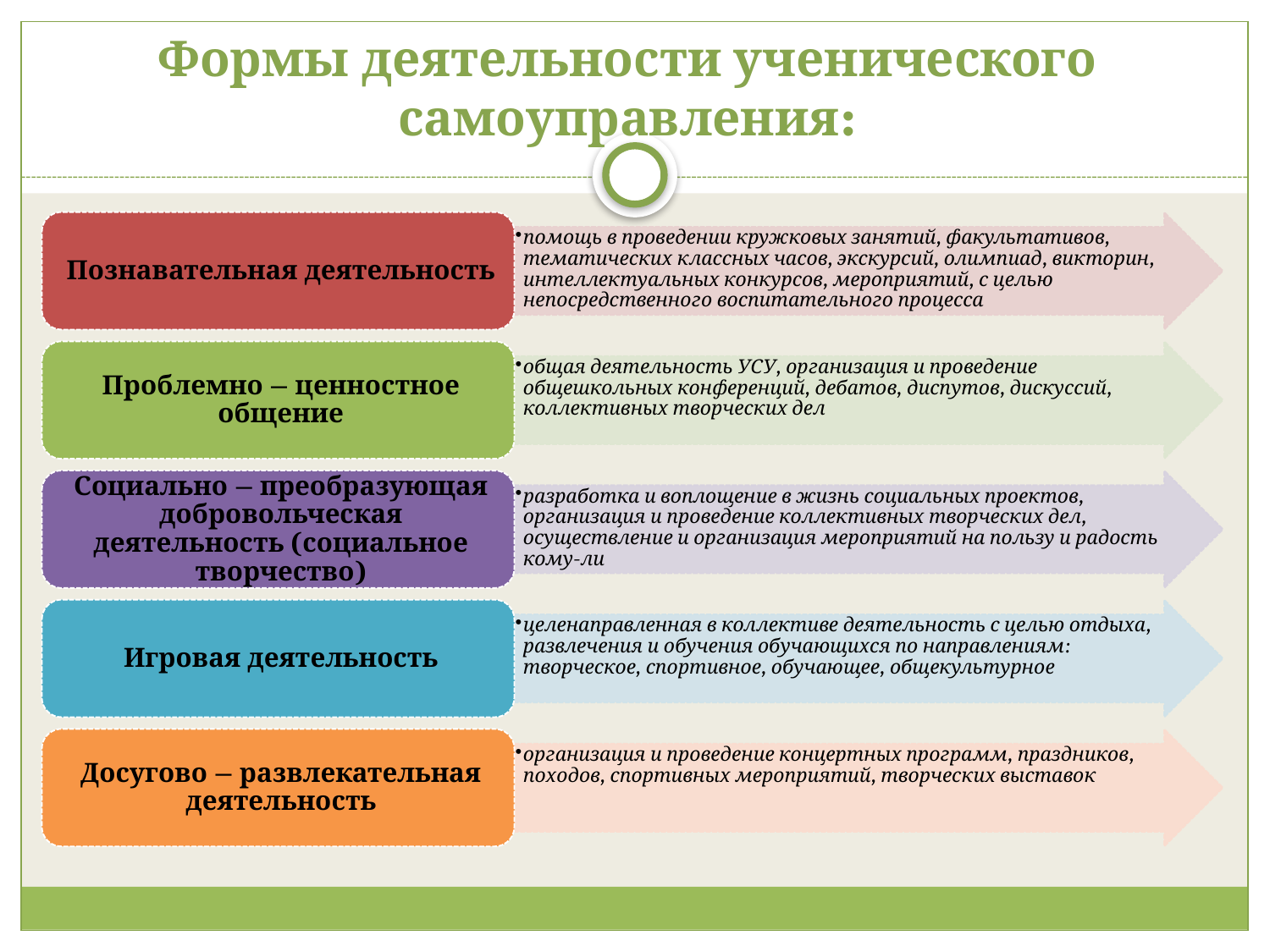

# Формы деятельности ученического самоуправления:
помощь в проведении кружковых занятий, факультативов, тематических классных часов, экскурсий, олимпиад, викторин, интеллектуальных конкурсов, мероприятий, с целью непосредственного воспитательного процесса
Познавательная деятельность
общая деятельность УСУ, организация и проведение общешкольных конференций, дебатов, диспутов, дискуссий, коллективных творческих дел
Проблемно – ценностное общение
разработка и воплощение в жизнь социальных проектов, организация и проведение коллективных творческих дел, осуществление и организация мероприятий на пользу и радость кому-ли
Социально – преобразующая добровольческая деятельность (социальное творчество)
целенаправленная в коллективе деятельность с целью отдыха, развлечения и обучения обучающихся по направлениям: творческое, спортивное, обучающее, общекультурное
Игровая деятельность
организация и проведение концертных программ, праздников, походов, спортивных мероприятий, творческих выставок
Досугово – развлекательная деятельность